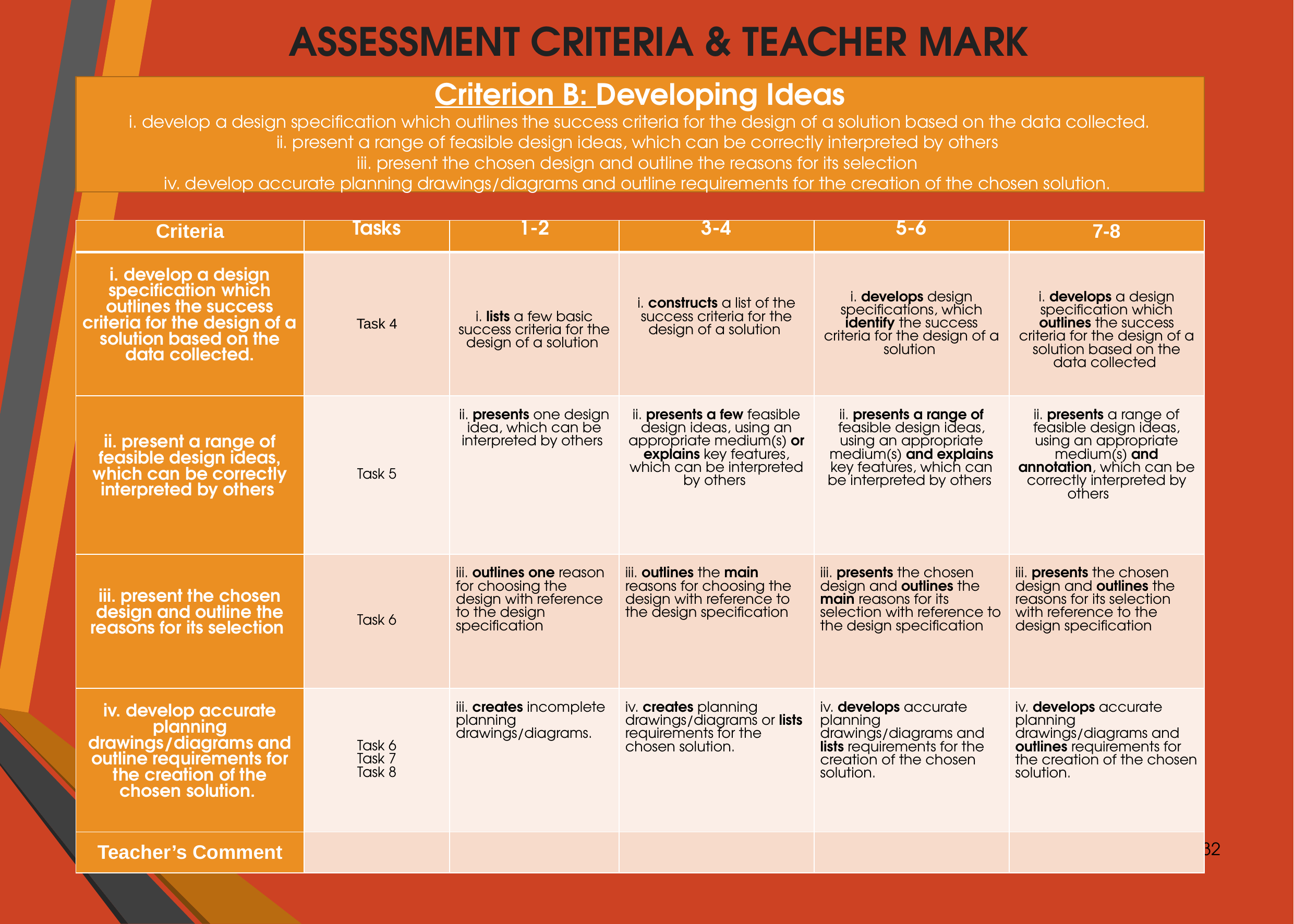

ASSESSMENT CRITERIA & TEACHER MARK
Criterion B: Developing Ideas
i. develop a design specification which outlines the success criteria for the design of a solution based on the data collected.
ii. present a range of feasible design ideas, which can be correctly interpreted by others
iii. present the chosen design and outline the reasons for its selection
iv. develop accurate planning drawings/diagrams and outline requirements for the creation of the chosen solution.
| Criteria | Tasks | 1-2 | 3-4 | 5-6 | 7-8 |
| --- | --- | --- | --- | --- | --- |
| i. develop a design specification which outlines the success criteria for the design of a solution based on the data collected. | Task 4 | i. lists a few basic success criteria for the design of a solution | i. constructs a list of the success criteria for the design of a solution | i. develops design specifications, which identify the success criteria for the design of a solution | i. develops a design specification which outlines the success criteria for the design of a solution based on the data collected |
| ii. present a range of feasible design ideas, which can be correctly interpreted by others | Task 5 | ii. presents one design idea, which can be interpreted by others | ii. presents a few feasible design ideas, using an appropriate medium(s) or explains key features, which can be interpreted by others | ii. presents a range of feasible design ideas, using an appropriate medium(s) and explains key features, which can be interpreted by others | ii. presents a range of feasible design ideas, using an appropriate medium(s) and annotation, which can be correctly interpreted by others |
| iii. present the chosen design and outline the reasons for its selection | Task 6 | iii. outlines one reason for choosing the design with reference to the design specification | iii. outlines the main reasons for choosing the design with reference to the design specification | iii. presents the chosen design and outlines the main reasons for its selection with reference to the design specification | iii. presents the chosen design and outlines the reasons for its selection with reference to the design specification |
| iv. develop accurate planning drawings/diagrams and outline requirements for the creation of the chosen solution. | Task 6 Task 7 Task 8 | iii. creates incomplete planning drawings/diagrams. | iv. creates planning drawings/diagrams or lists requirements for the chosen solution. | iv. develops accurate planning drawings/diagrams and lists requirements for the creation of the chosen solution. | iv. develops accurate planning drawings/diagrams and outlines requirements for the creation of the chosen solution. |
| Teacher’s Comment |  |  |  |  |  |
32